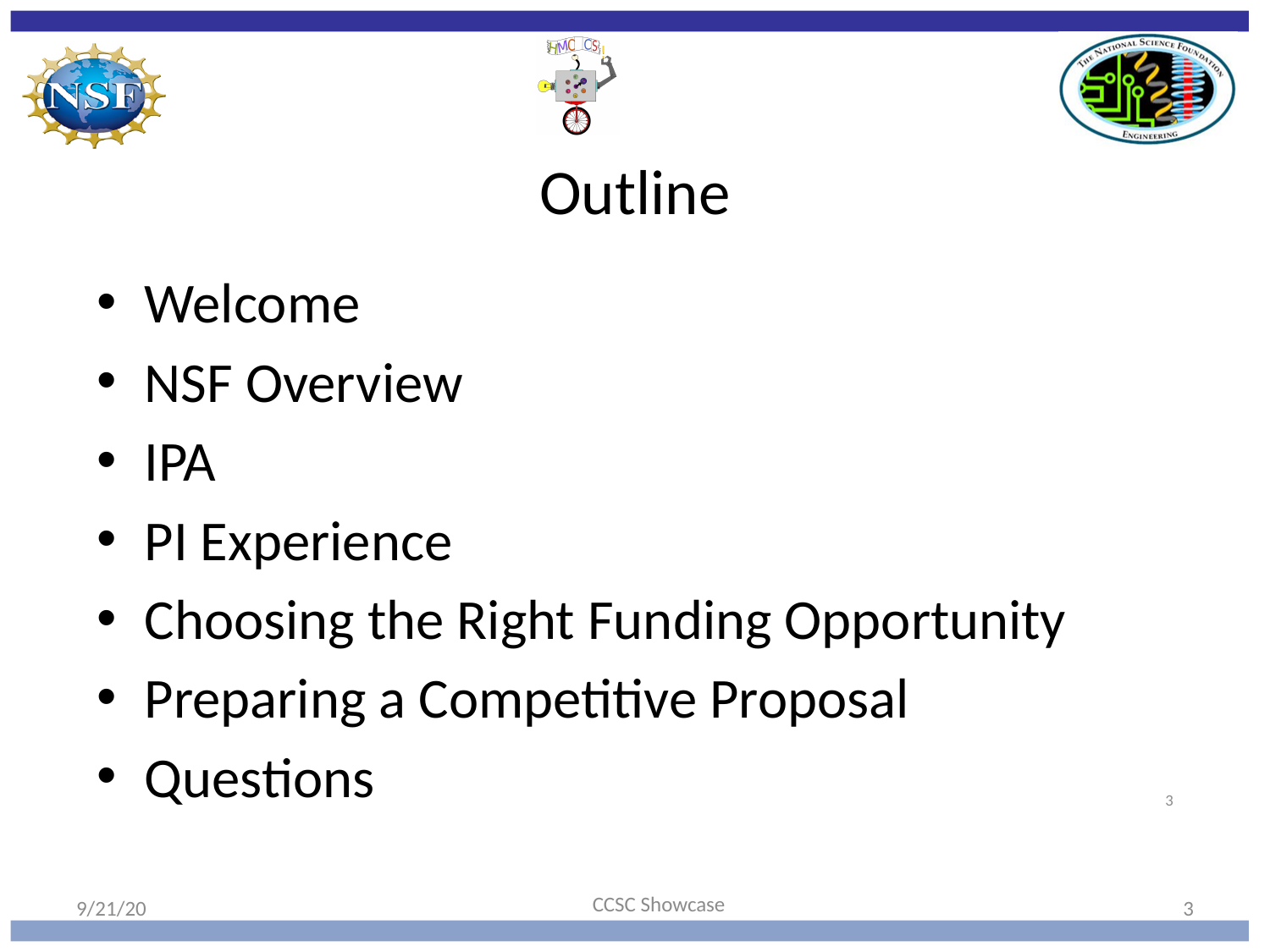

# Outline
Welcome
NSF Overview
IPA
PI Experience
Choosing the Right Funding Opportunity
Preparing a Competitive Proposal
Questions
3
CCSC Showcase
9/21/20
3